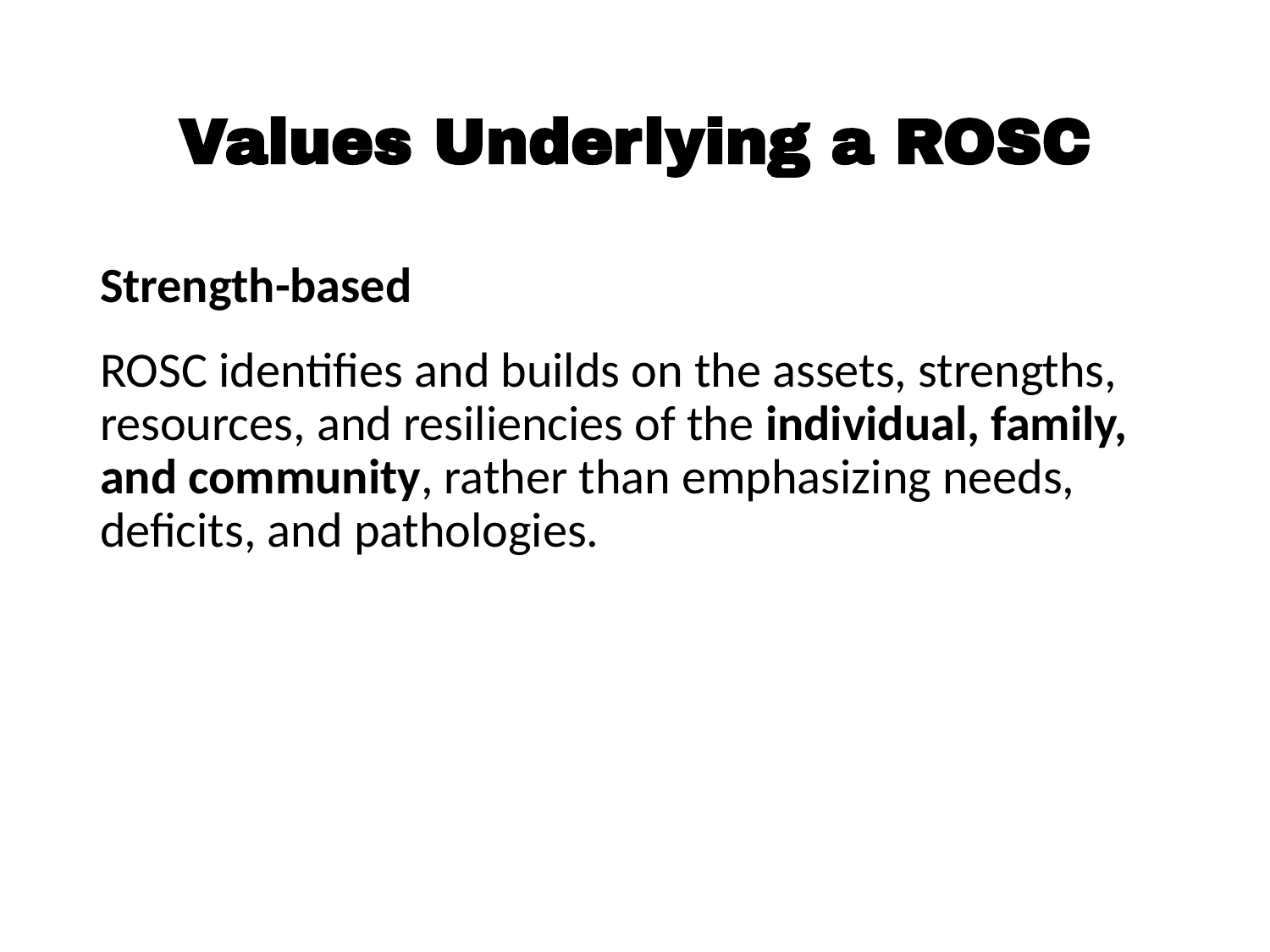

# Values Underlying a ROSC
Strength-based
ROSC identifies and builds on the assets, strengths, resources, and resiliencies of the individual, family, and community, rather than emphasizing needs, deficits, and pathologies.